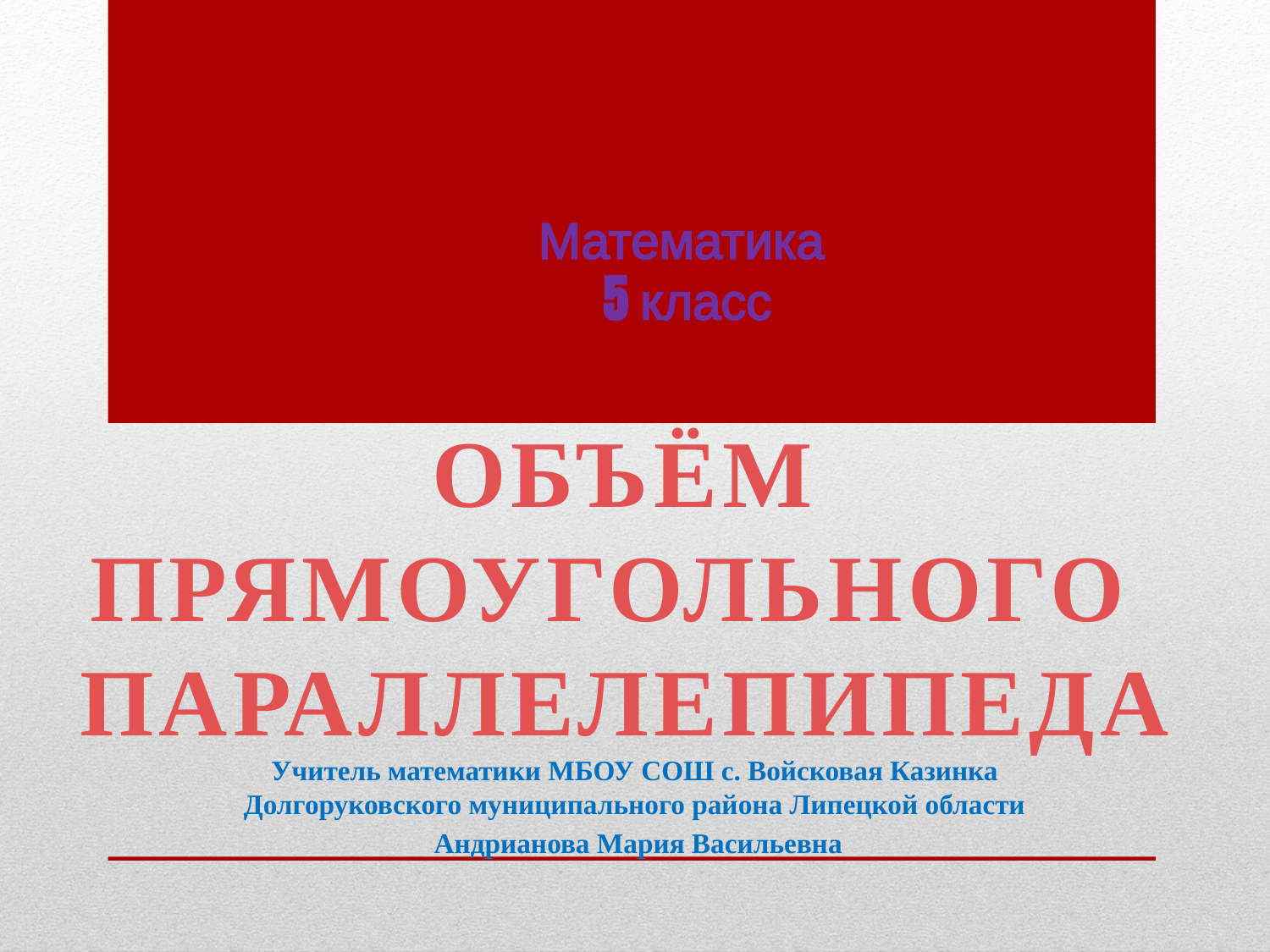

# Математика 5 класс
ОБЪЁМ
ПРЯМОУГОЛЬНОГО
ПАРАЛЛЕЛЕПИПЕДА
Учитель математики МБОУ СОШ с. Войсковая Казинка Долгоруковского муниципального района Липецкой области
 Андрианова Мария Васильевна